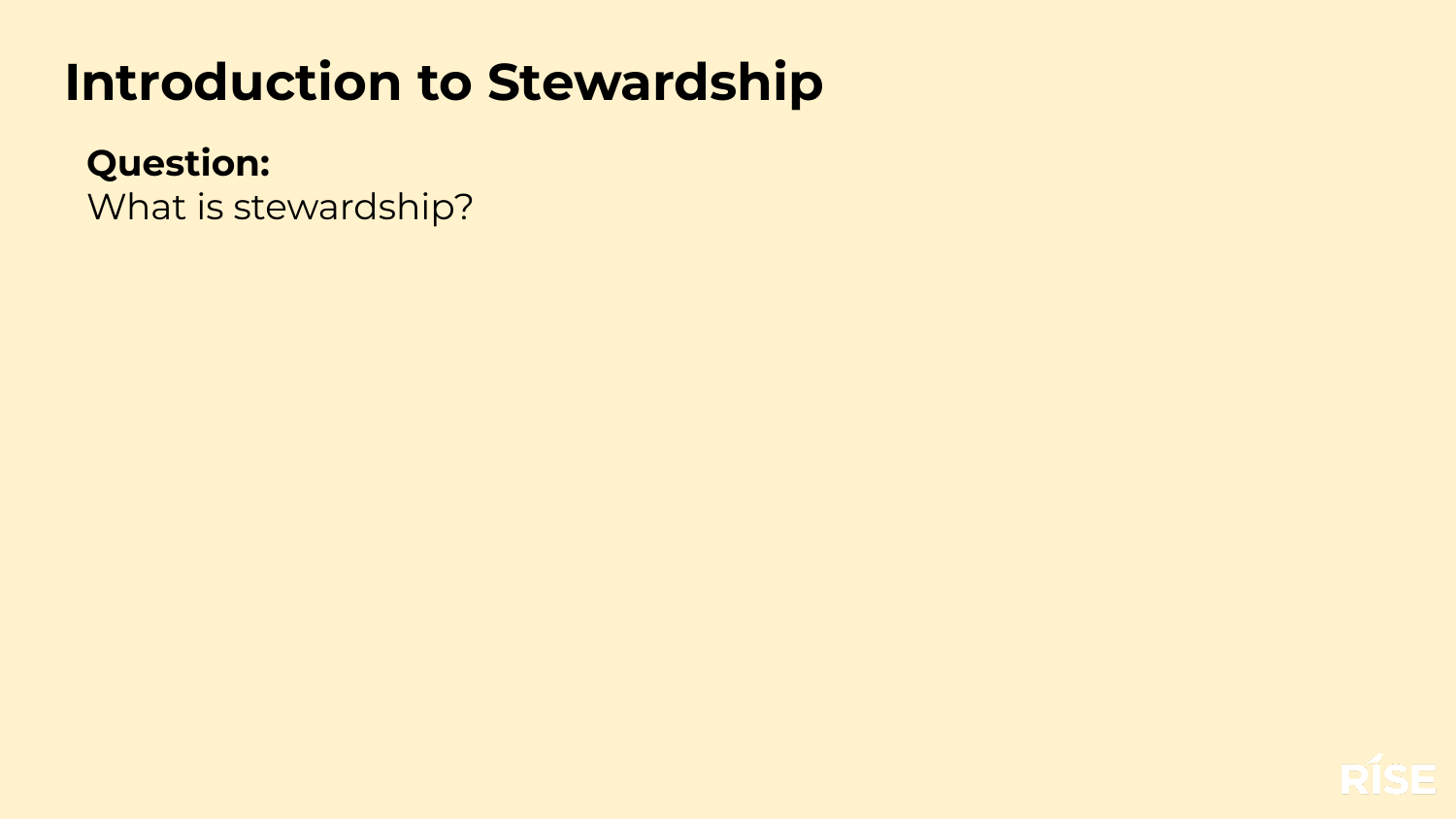

Introduction to Stewardship
Question:
What is stewardship?